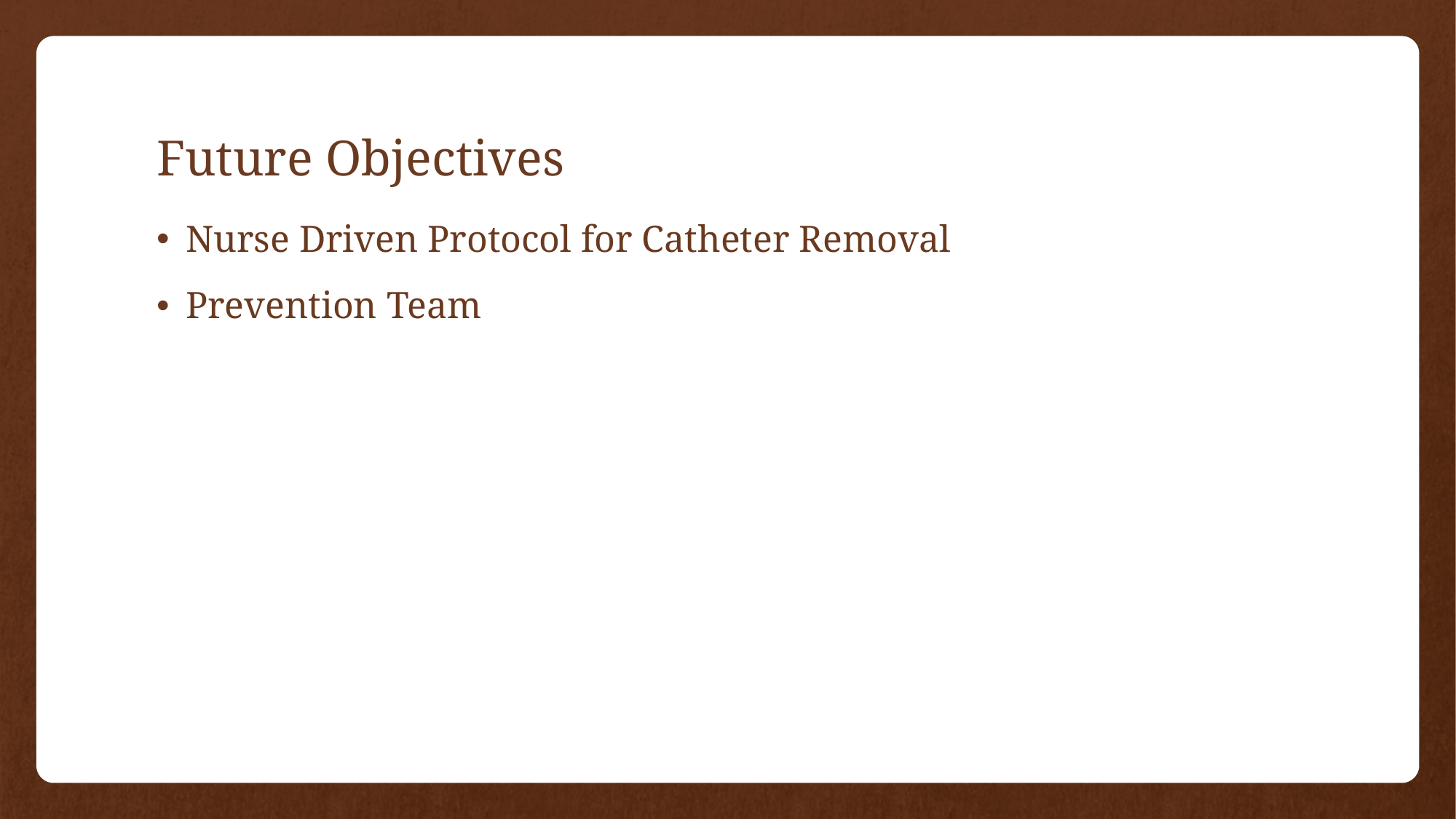

# Future Objectives
Nurse Driven Protocol for Catheter Removal
Prevention Team